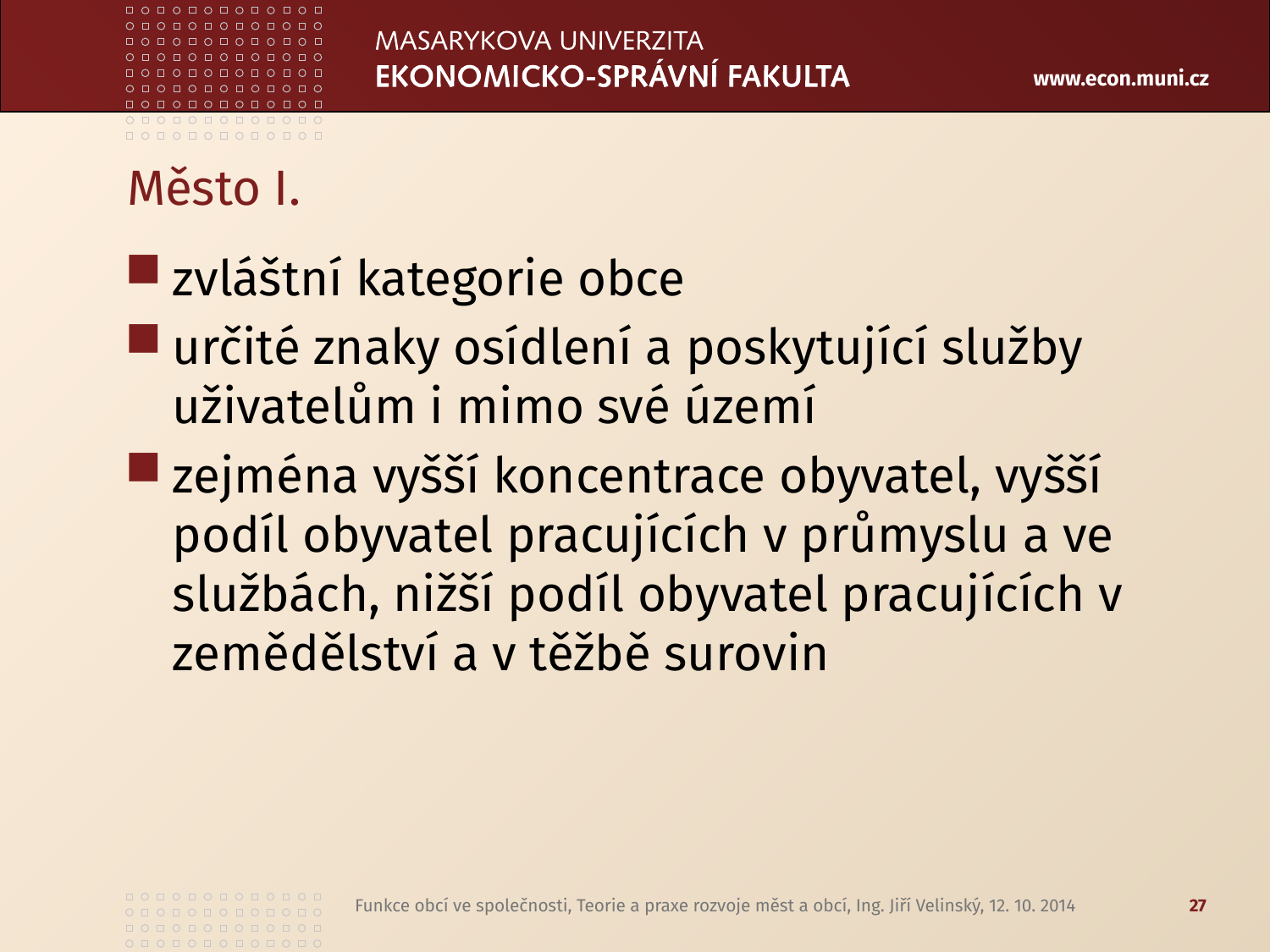

# Město I.
zvláštní kategorie obce
určité znaky osídlení a poskytující služby uživatelům i mimo své území
zejména vyšší koncentrace obyvatel, vyšší podíl obyvatel pracujících v průmyslu a ve službách, nižší podíl obyvatel pracujících v zemědělství a v těžbě surovin
Funkce obcí ve společnosti, Teorie a praxe rozvoje měst a obcí, Ing. Jiří Velinský, 12. 10. 2014
27